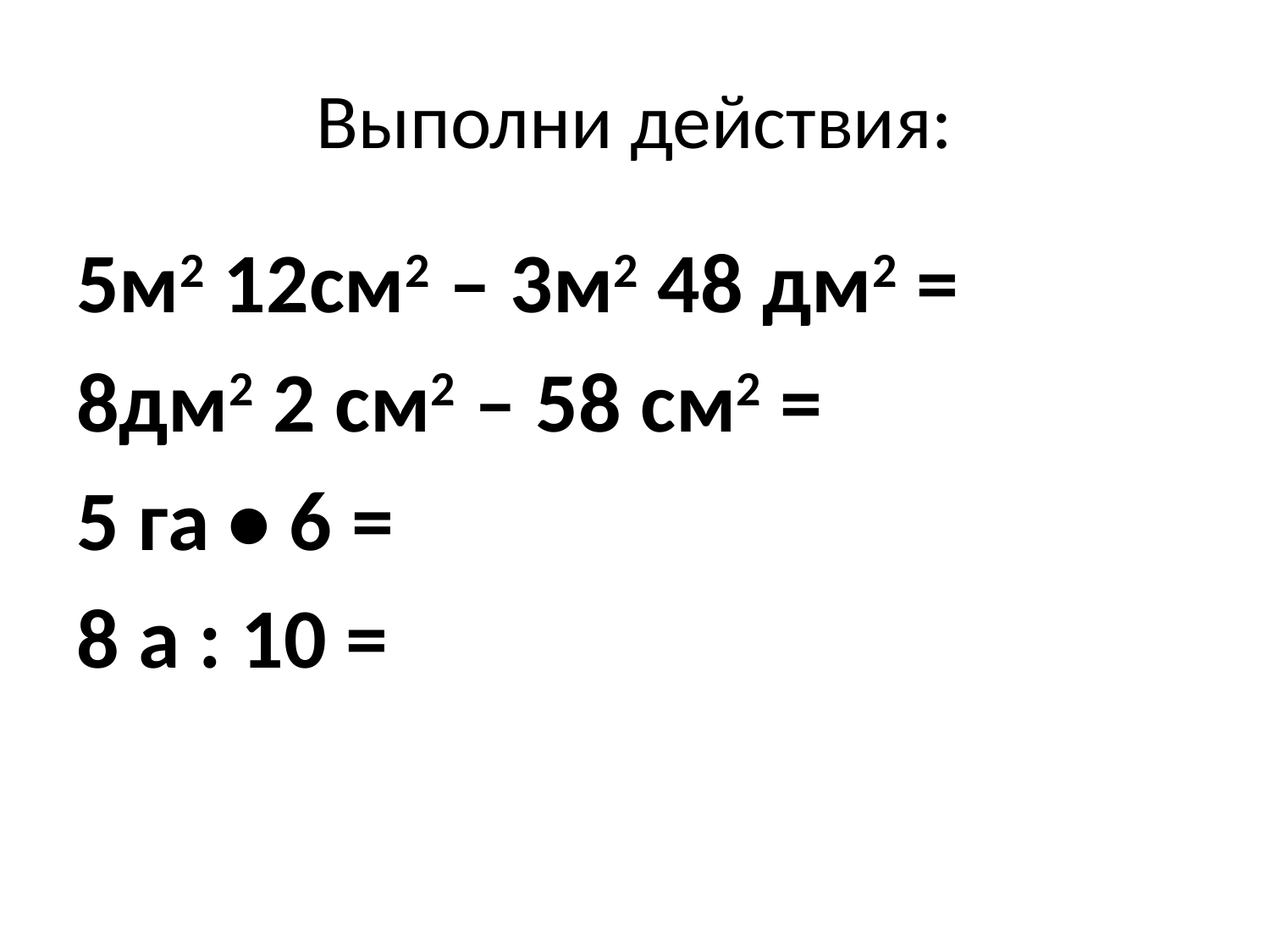

# Выполни действия:
5м2 12см2 – 3м2 48 дм2 =
8дм2 2 см2 – 58 см2 =
5 га • 6 =
8 а : 10 =